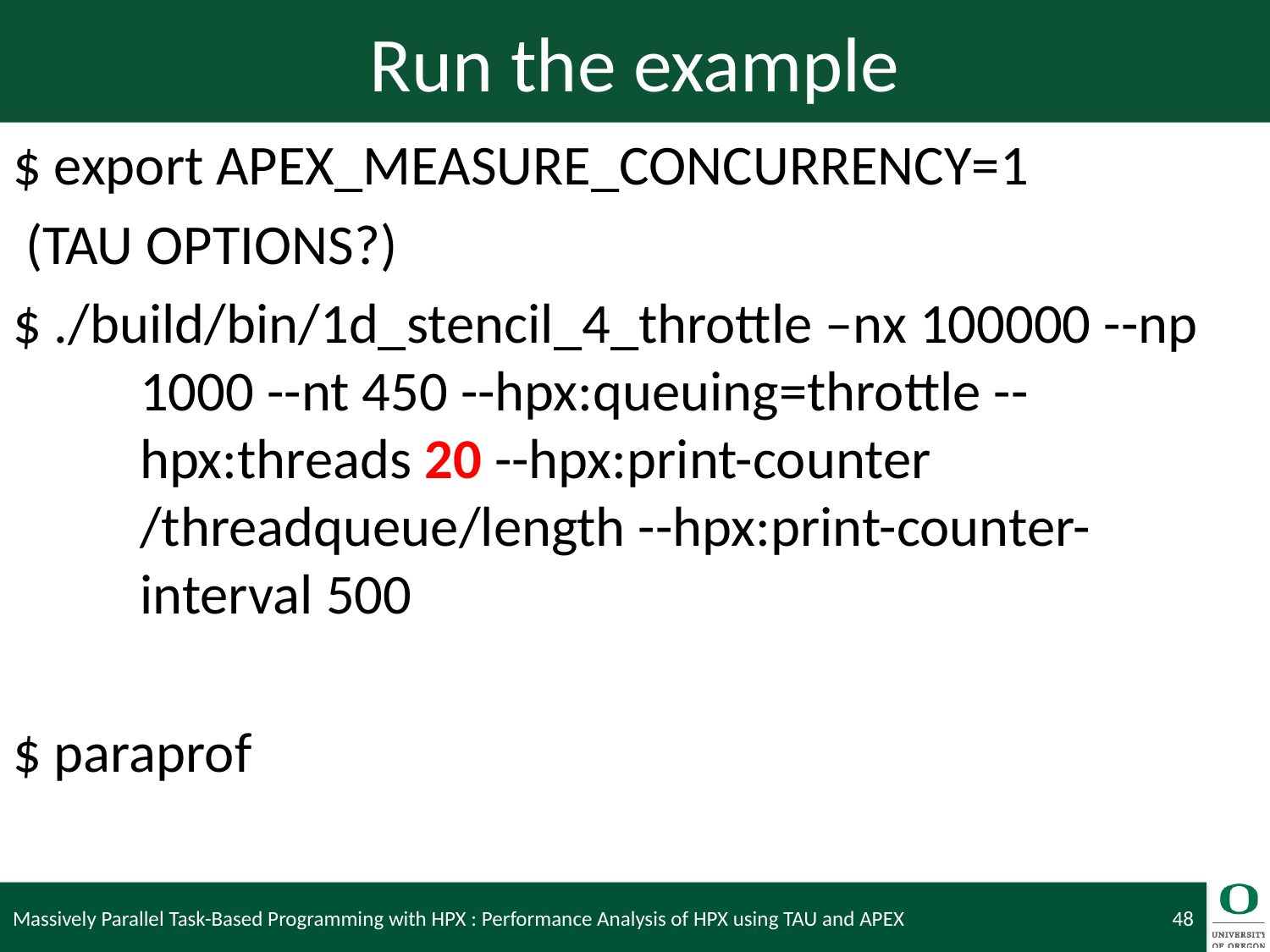

# Run the example
$ export APEX_MEASURE_CONCURRENCY=1
 (TAU OPTIONS?)
$ ./build/bin/1d_stencil_4_throttle –nx 100000 --np 1000 --nt 450 --hpx:queuing=throttle --hpx:threads 20 --hpx:print-counter /threadqueue/length --hpx:print-counter-interval 500

$ paraprof
Massively Parallel Task-Based Programming with HPX : Performance Analysis of HPX using TAU and APEX
48